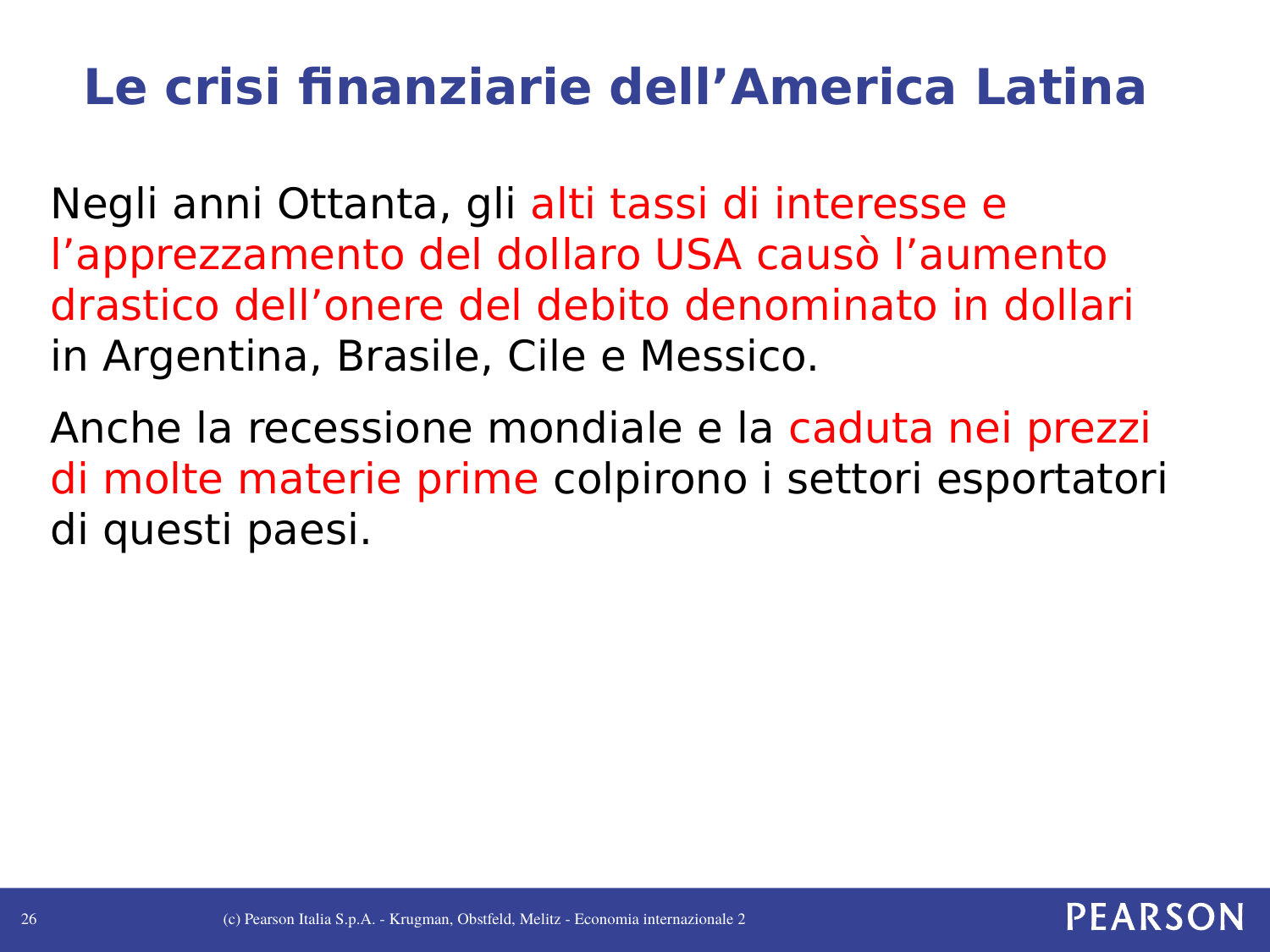

# Le crisi finanziarie dell’America Latina
Negli anni Ottanta, gli alti tassi di interesse e l’apprezzamento del dollaro USA causò l’aumento drastico dell’onere del debito denominato in dollari in Argentina, Brasile, Cile e Messico.
Anche la recessione mondiale e la caduta nei prezzi di molte materie prime colpirono i settori esportatori di questi paesi.
26
(c) Pearson Italia S.p.A. - Krugman, Obstfeld, Melitz - Economia internazionale 2